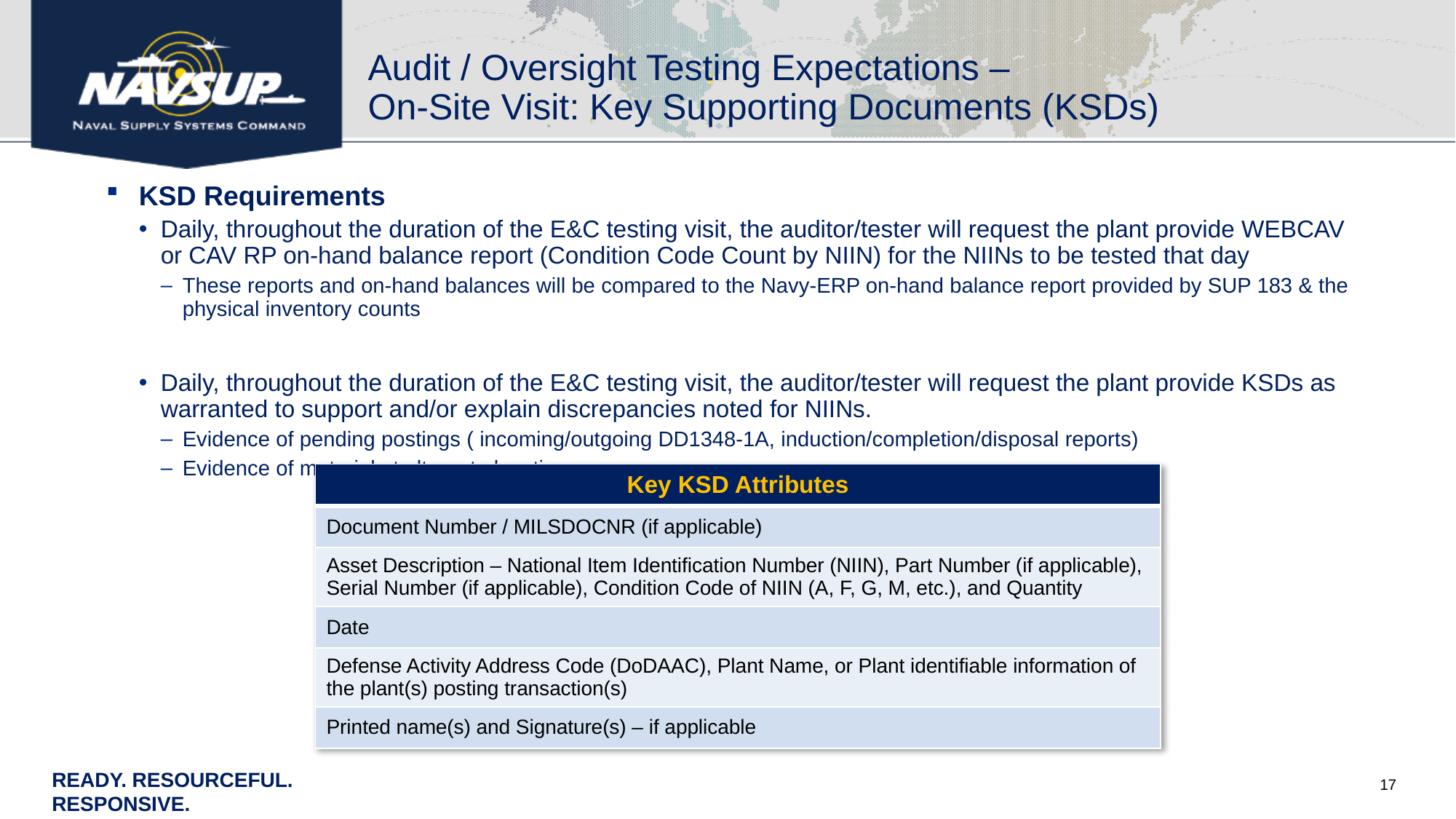

Audit / Oversight Testing Expectations –
On-Site Visit: Key Supporting Documents (KSDs)
KSD Requirements
Daily, throughout the duration of the E&C testing visit, the auditor/tester will request the plant provide WEBCAV
or CAV RP on-hand balance report (Condition Code Count by NIIN) for the NIINs to be tested that day
These reports and on-hand balances will be compared to the Navy-ERP on-hand balance report provided by SUP 183 & the physical inventory counts

Daily, throughout the duration of the E&C testing visit, the auditor/tester will request the plant provide KSDs as warranted to support and/or explain discrepancies noted for NIINs.
Evidence of pending postings ( incoming/outgoing DD1348-1A, induction/completion/disposal reports)
Evidence of material at alternate locations
| Key KSD Attributes |
| --- |
| Document Number / MILSDOCNR (if applicable) |
| Asset Description – National Item Identification Number (NIIN), Part Number (if applicable), Serial Number (if applicable), Condition Code of NIIN (A, F, G, M, etc.), and Quantity |
| Date |
| Defense Activity Address Code (DoDAAC), Plant Name, or Plant identifiable information of the plant(s) posting transaction(s) |
| Printed name(s) and Signature(s) – if applicable |
READY. RESOURCEFUL. RESPONSIVE.
17